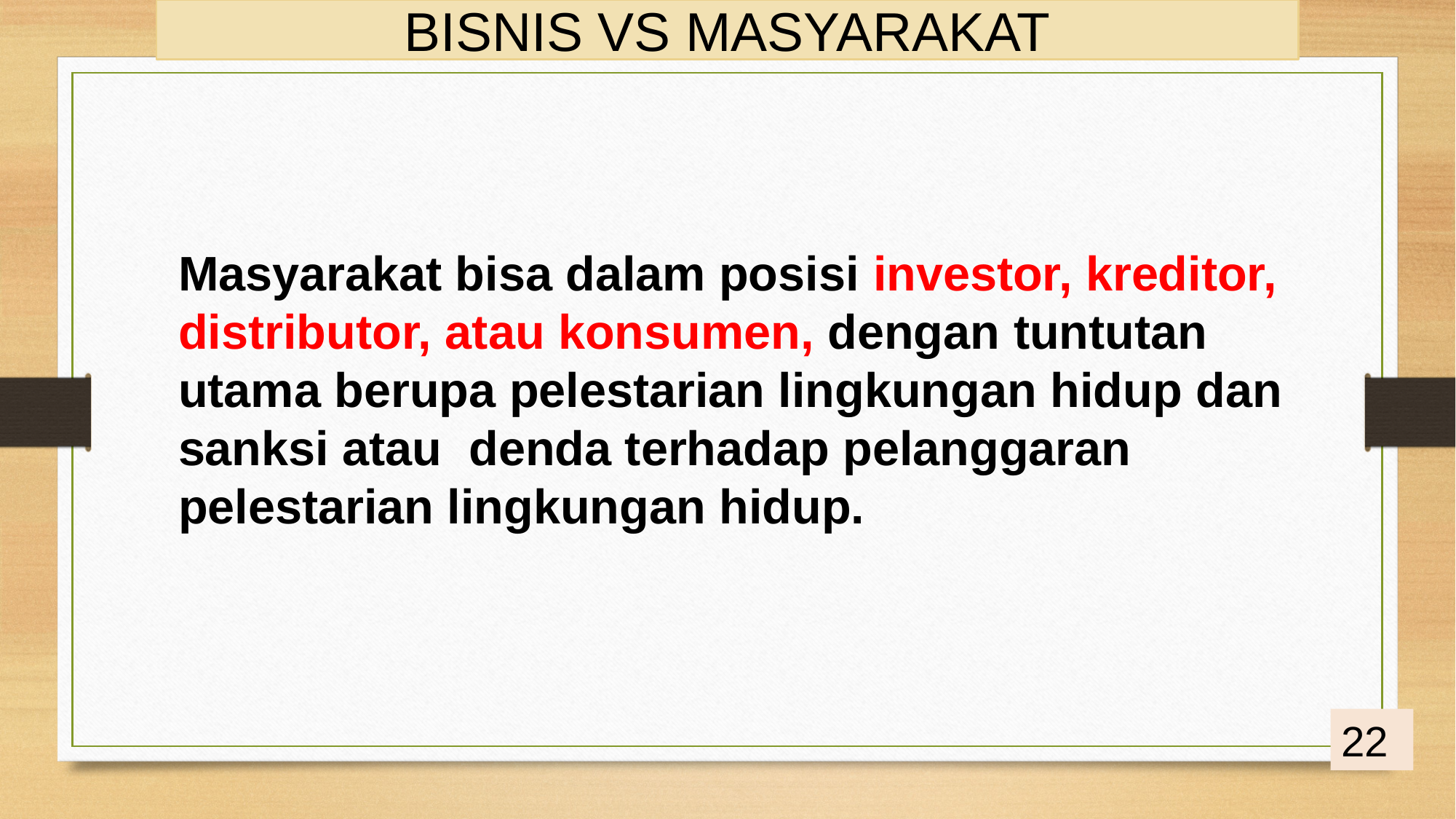

BISNIS VS MASYARAKAT
Masyarakat bisa dalam posisi investor, kreditor, distributor, atau konsumen, dengan tuntutan utama berupa pelestarian lingkungan hidup dan sanksi atau  denda terhadap pelanggaran pelestarian lingkungan hidup.
22